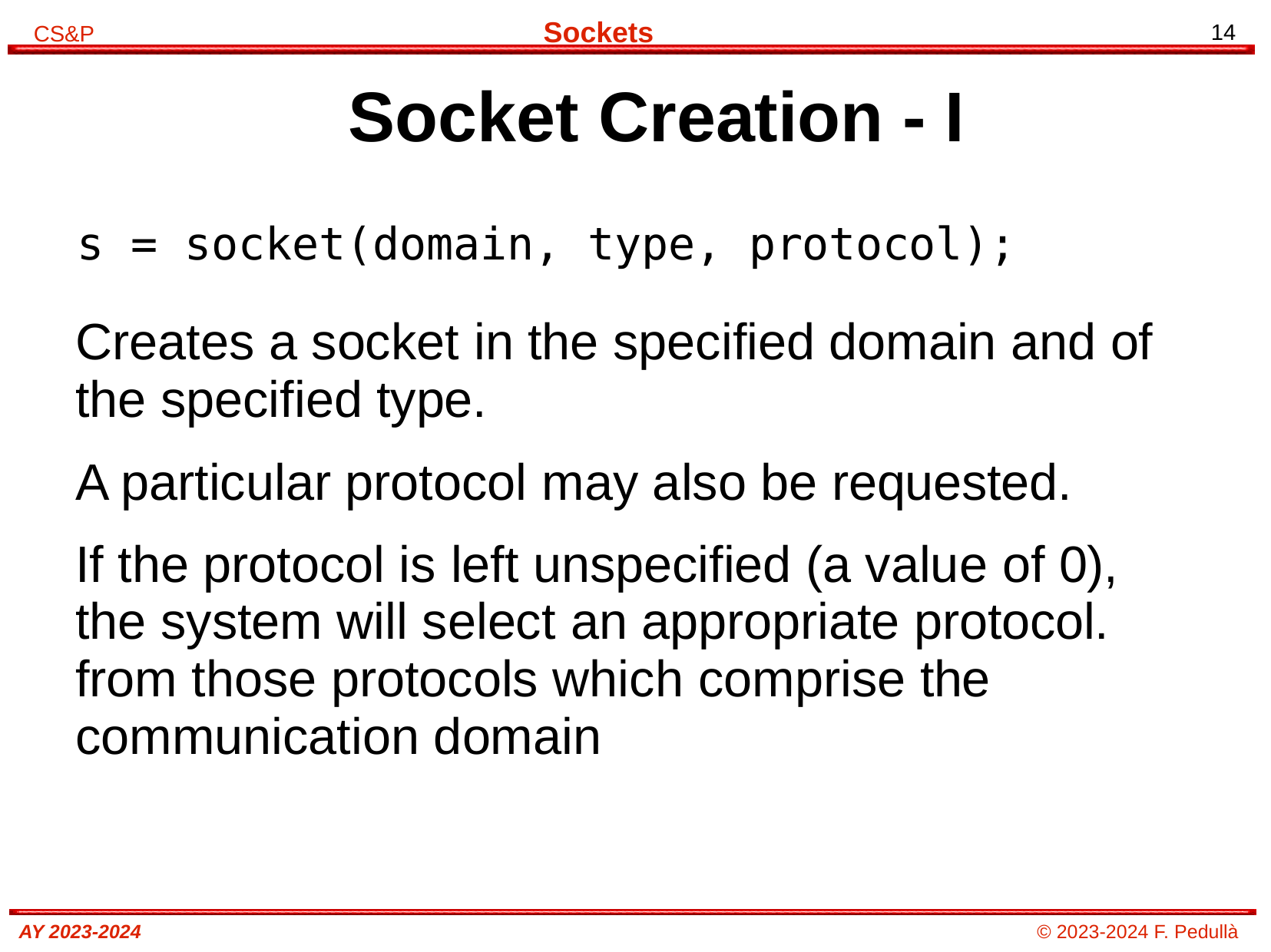

# Socket Creation - I
s = socket(domain, type, protocol);
Creates a socket in the specified domain and of the specified type.
A particular protocol may also be requested.
If the protocol is left unspecified (a value of 0), the system will select an appropriate protocol. from those protocols which comprise the communication domain